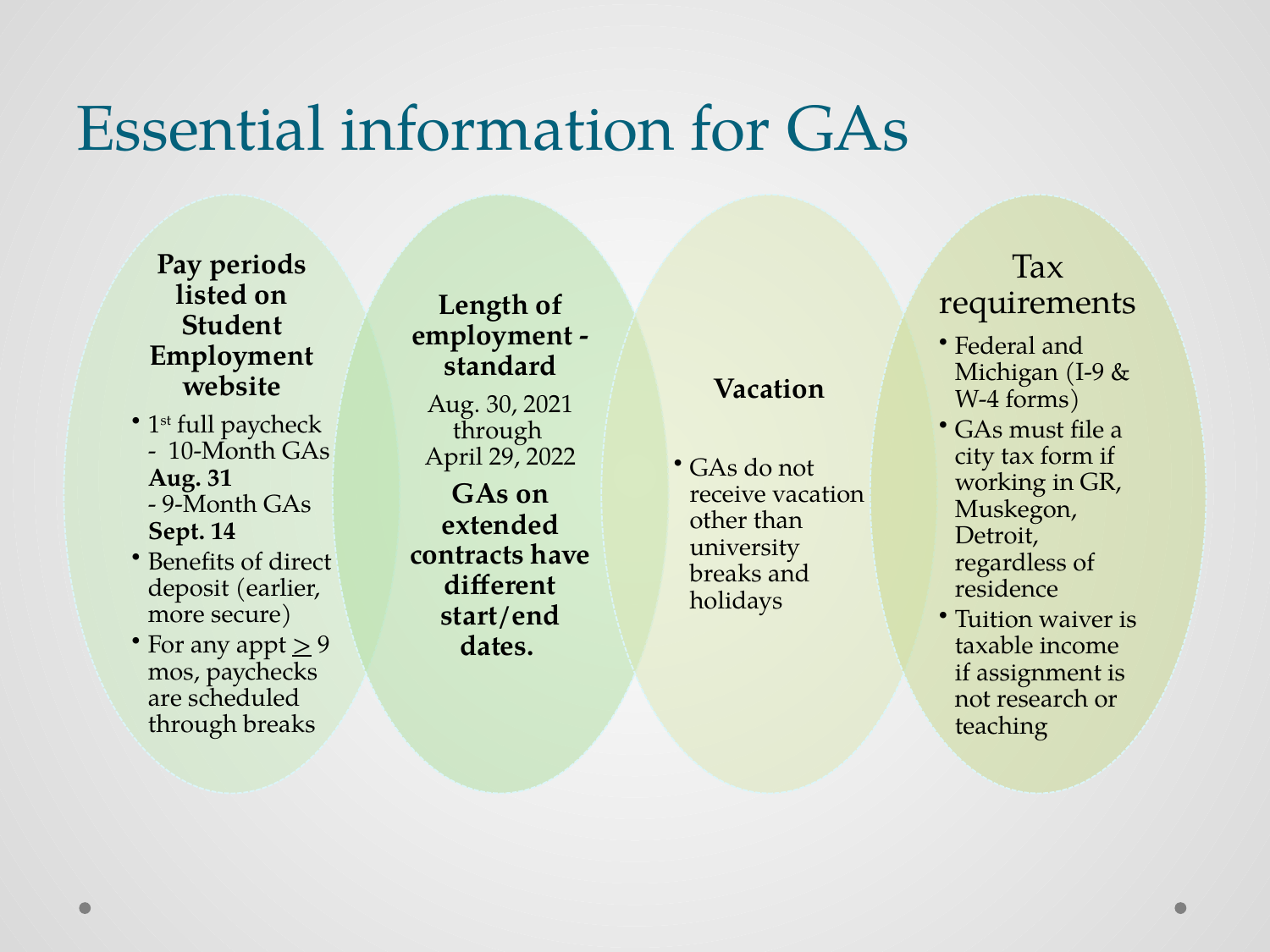

# Essential information for GAs
Pay periods listed on Student Employment website
1st full paycheck -  10-Month GAs Aug. 31
- 9-Month GAs
Sept. 14
Benefits of direct deposit (earlier, more secure)
For any appt > 9 mos, paychecks are scheduled through breaks
Length of employment - standard
Aug. 30, 2021 through
April 29, 2022
GAs on extended contracts have different start/end dates.

Vacation

GAs do not receive vacation other than university breaks and holidays
Tax requirements
Federal and Michigan (I-9 & W-4 forms)
GAs must file a city tax form if working in GR, Muskegon, Detroit, regardless of residence
Tuition waiver is taxable income if assignment is not research or teaching